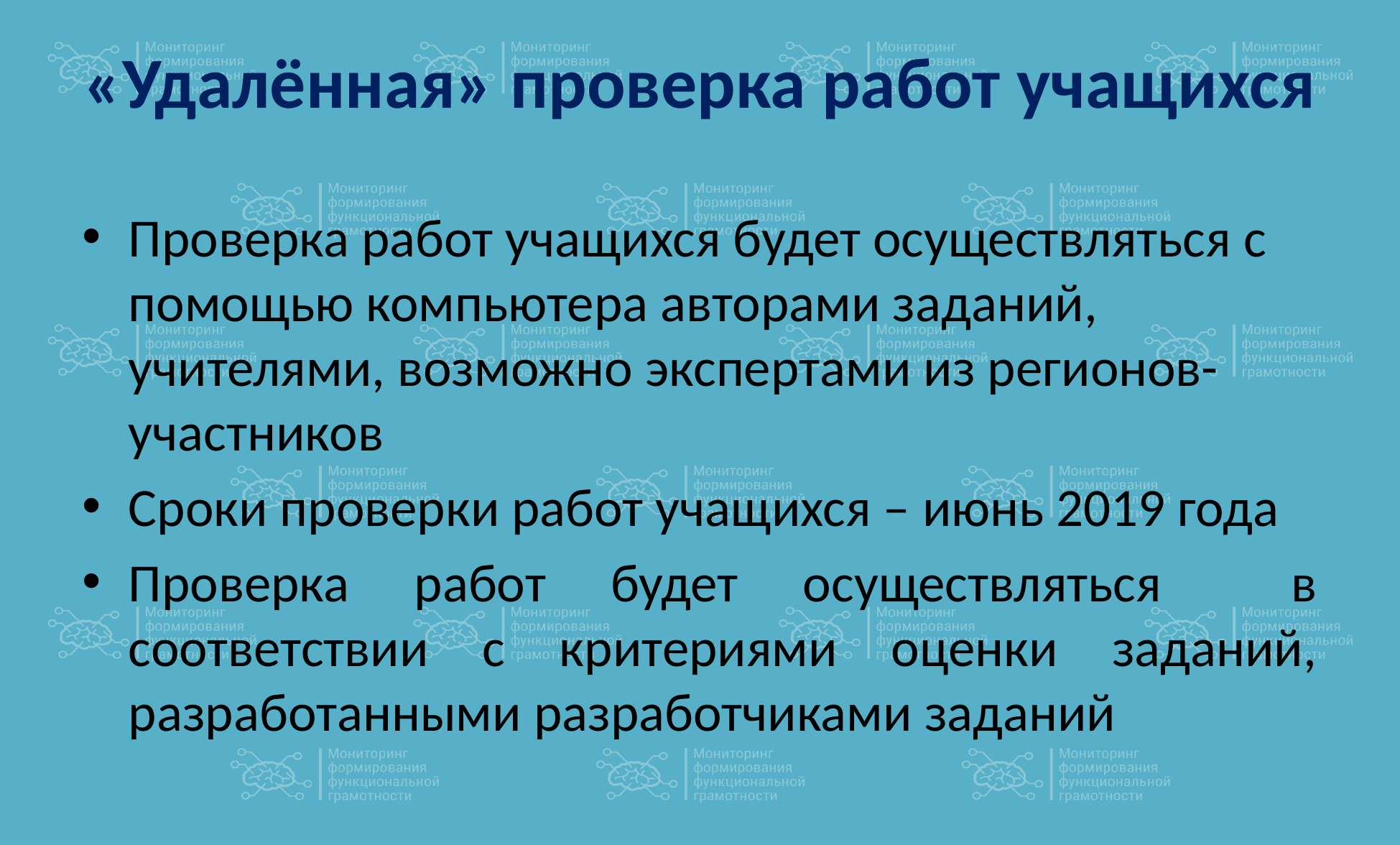

# «Удалённая» проверка работ учащихся
Проверка работ учащихся будет осуществляться с помощью компьютера авторами заданий, учителями, возможно экспертами из регионов-участников
Сроки проверки работ учащихся – июнь 2019 года
Проверка работ будет осуществляться  в соответствии с критериями оценки заданий, разработанными разработчиками заданий